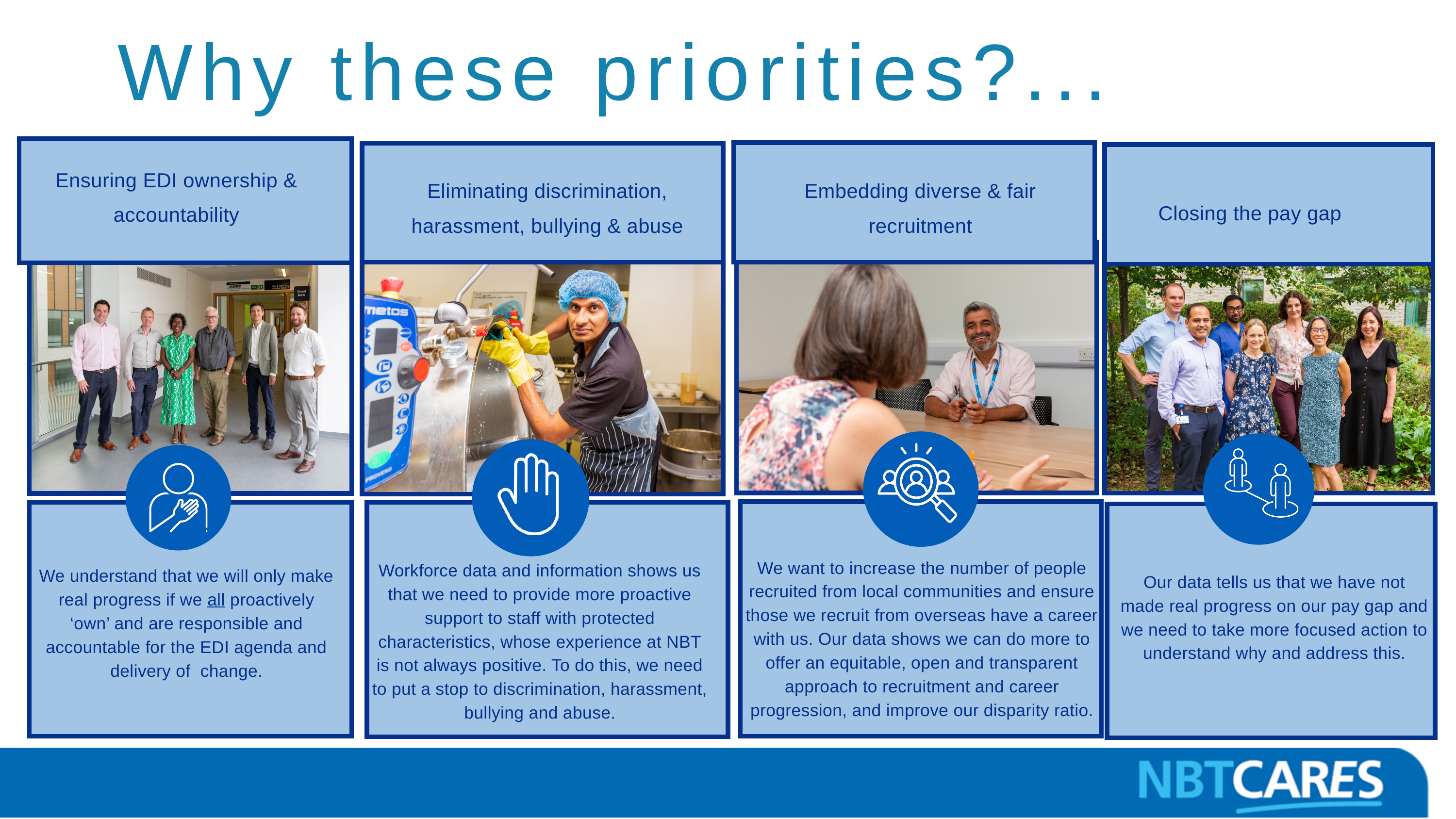

Why these priorities?...

Ensuring EDI ownership & accountability

Embedding diverse & fair recruitment
Eliminating discrimination, harassment, bullying & abuse

Closing the pay gap

We understand that we will only make real progress if we all proactively ‘own’ and are responsible and accountable for the EDI agenda and delivery of  change.
Our data tells us that we have not made real progress on our pay gap and we need to take more focused action to understand why and address this.

Workforce data and information shows us that we need to provide more proactive support to staff with protected characteristics, whose experience at NBT is not always positive. To do this, we need to put a stop to discrimination, harassment, bullying and abuse.

We want to increase the number of people recruited from local communities and ensure those we recruit from overseas have a career with us. Our data shows we can do more to offer an equitable, open and transparent approach to recruitment and career progression, and improve our disparity ratio.